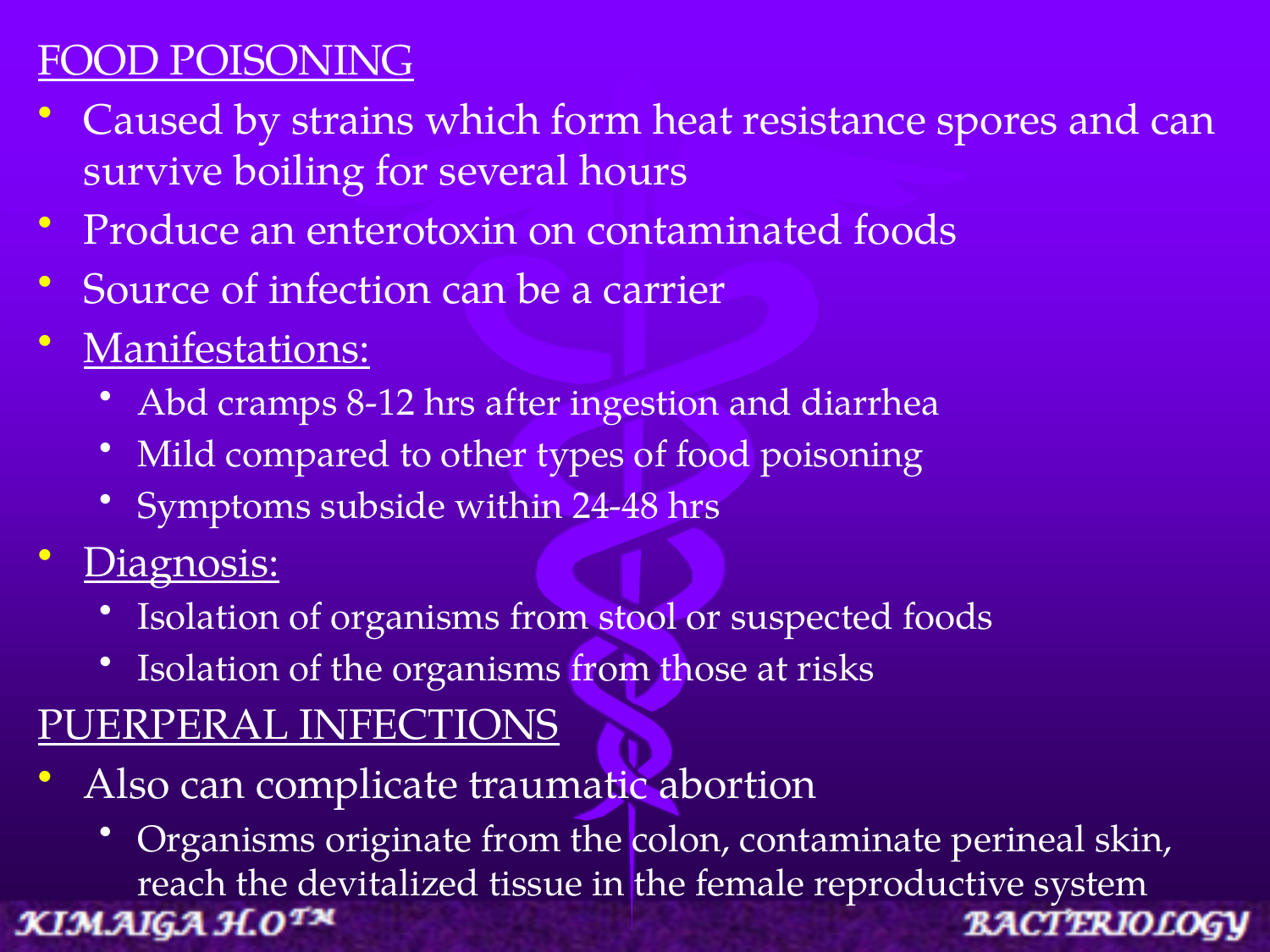

FOOD POISONING
Caused by strains which form heat resistance spores and can survive boiling for several hours
Produce an enterotoxin on contaminated foods
Source of infection can be a carrier
Manifestations:
Abd cramps 8-12 hrs after ingestion and diarrhea
Mild compared to other types of food poisoning
Symptoms subside within 24-48 hrs
Diagnosis:
Isolation of organisms from stool or suspected foods
Isolation of the organisms from those at risks
PUERPERAL INFECTIONS
Also can complicate traumatic abortion
Organisms originate from the colon, contaminate perineal skin, reach the devitalized tissue in the female reproductive system